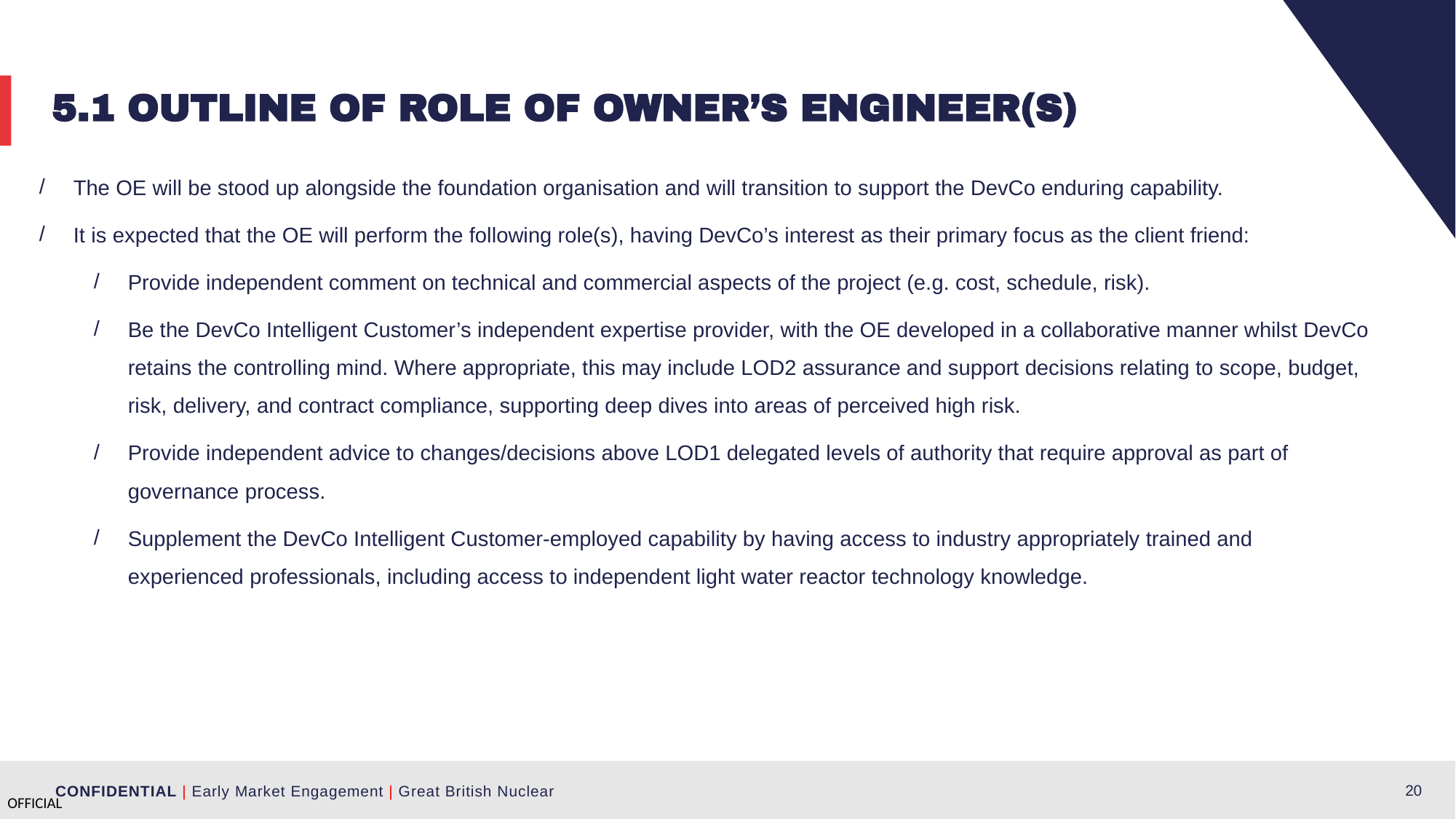

5.1 Outline of Role of OWNER’s Engineer(s)
The OE will be stood up alongside the foundation organisation and will transition to support the DevCo enduring capability.
It is expected that the OE will perform the following role(s), having DevCo’s interest as their primary focus as the client friend:
Provide independent comment on technical and commercial aspects of the project (e.g. cost, schedule, risk).
Be the DevCo Intelligent Customer’s independent expertise provider, with the OE developed in a collaborative manner whilst DevCo retains the controlling mind. Where appropriate, this may include LOD2 assurance and support decisions relating to scope, budget, risk, delivery, and contract compliance, supporting deep dives into areas of perceived high risk.
Provide independent advice to changes/decisions above LOD1 delegated levels of authority that require approval as part of governance process.
Supplement the DevCo Intelligent Customer-employed capability by having access to industry appropriately trained and experienced professionals, including access to independent light water reactor technology knowledge.